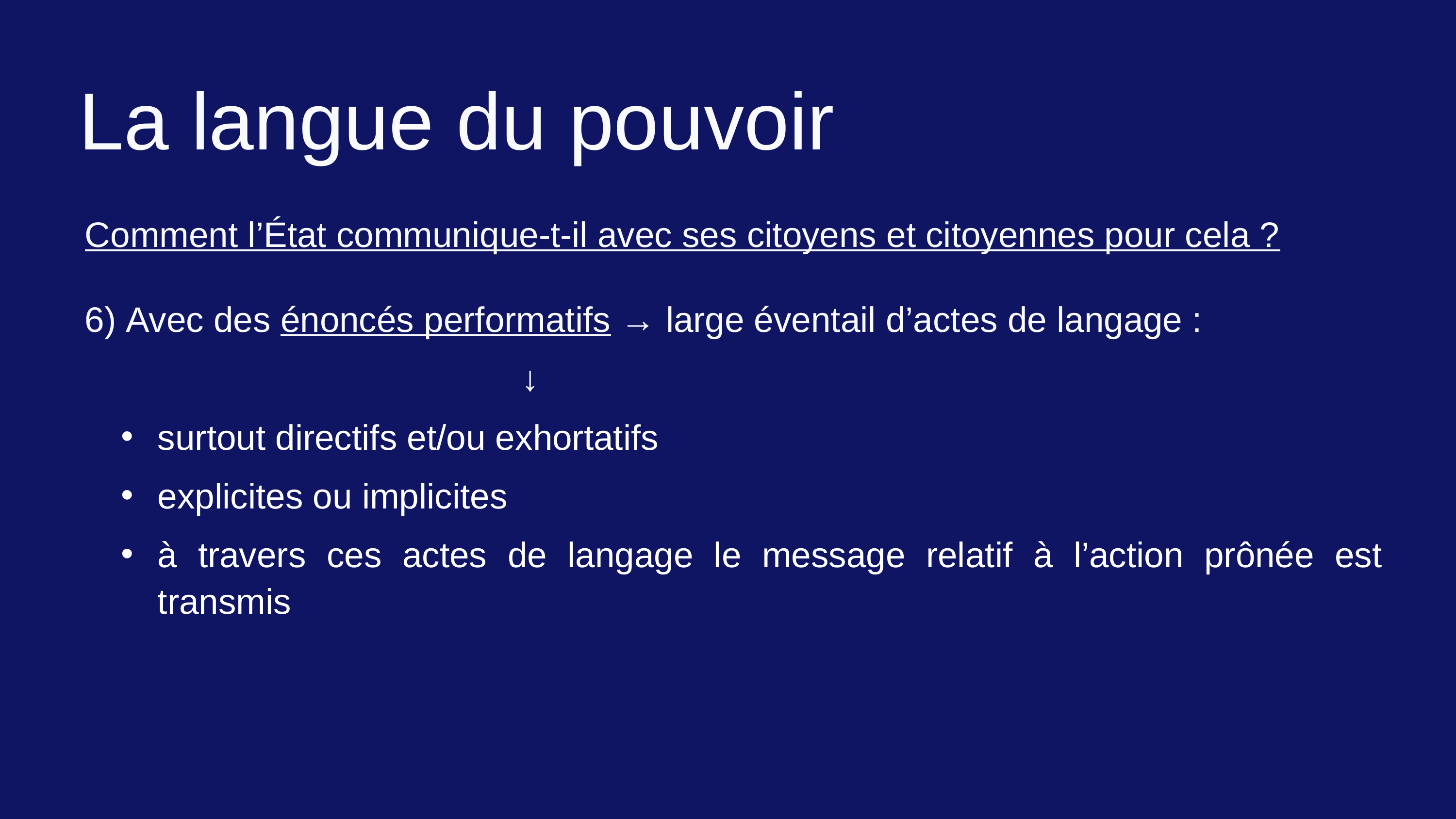

La langue du pouvoir
Comment l’État communique-t-il avec ses citoyens et citoyennes pour cela ?

Avec des énoncés performatifs → large éventail d’actes de langage :
			↓
surtout directifs et/ou exhortatifs
explicites ou implicites
à travers ces actes de langage le message relatif à l’action prônée est transmis